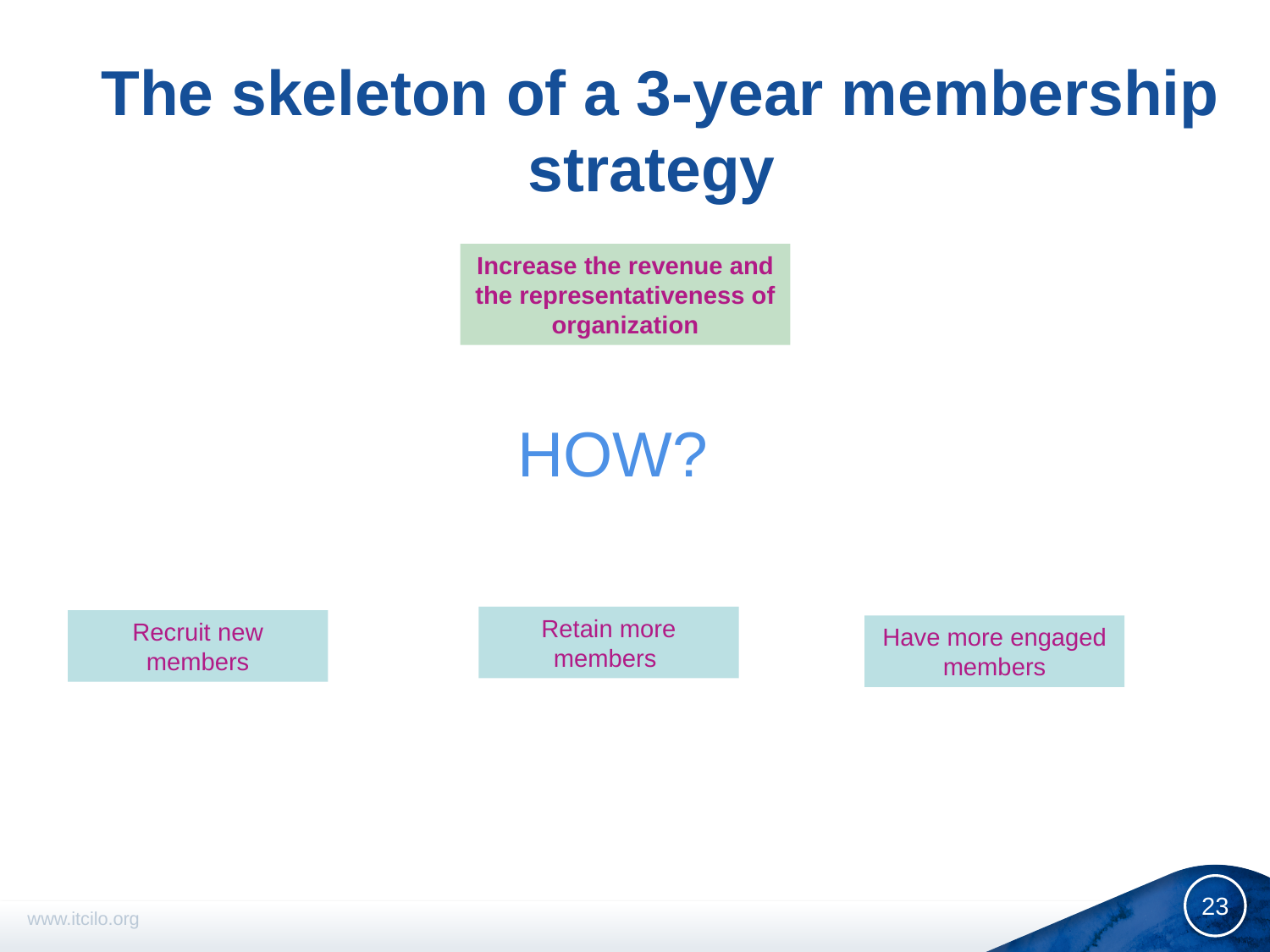

# The skeleton of a 3-year membership strategy
Increase the revenue and the representativeness of organization
Overarching goal
HOW?
Retain more members
Recruit new members
Have more engaged members
Outcome 1
Outcome 2
Outcome 3